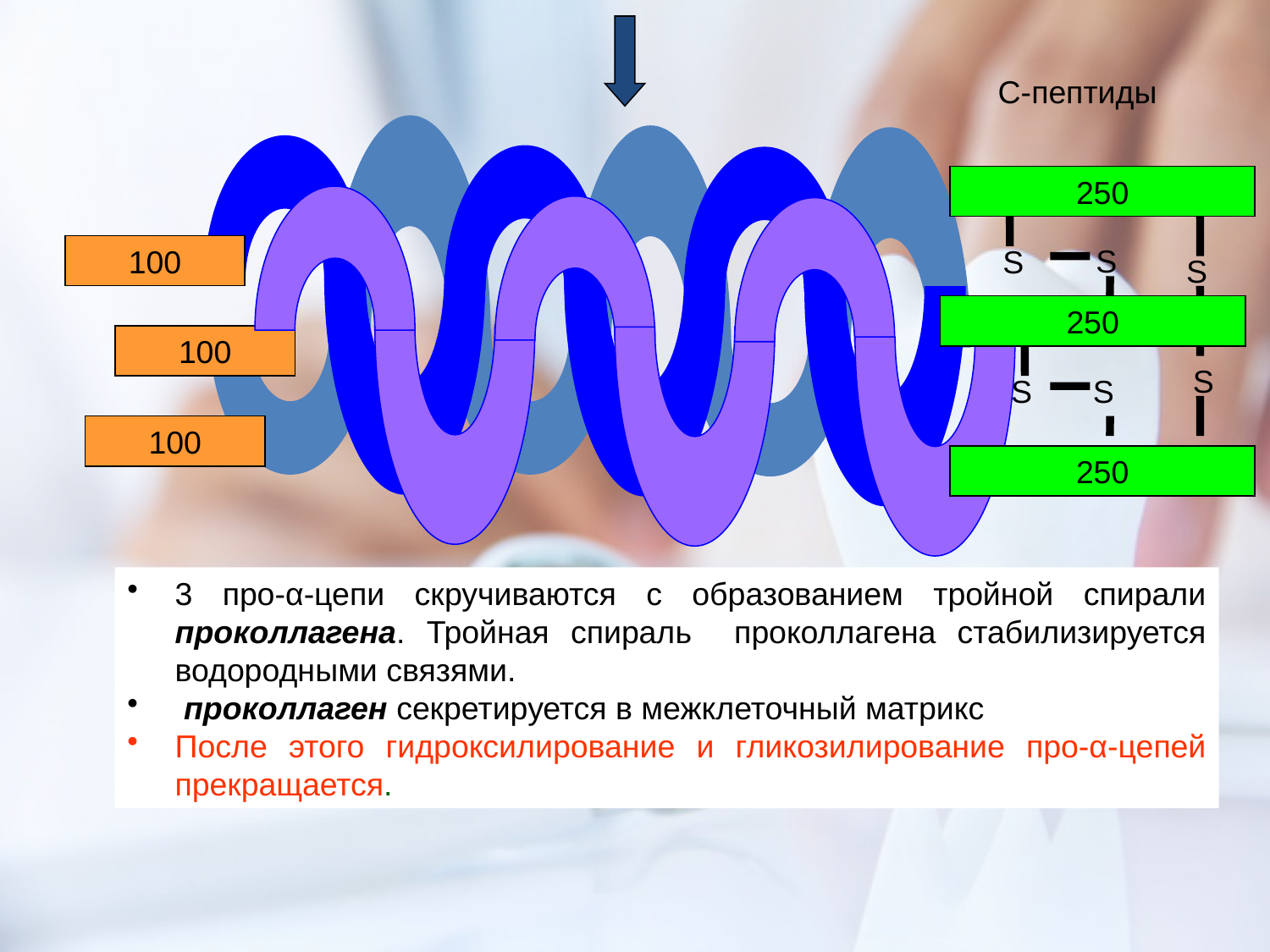

С-пептиды

250

S
100
S
S

250
100

S
S
S

100

250
3 про-α-цепи скручиваются с образованием тройной спирали проколлагена. Тройная спираль  проколлагена стабилизируется водородными связями.
 проколлаген секретируется в межклеточный матрикс
После этого гидроксилирование и гликозилирование про-α-цепей прекращается.